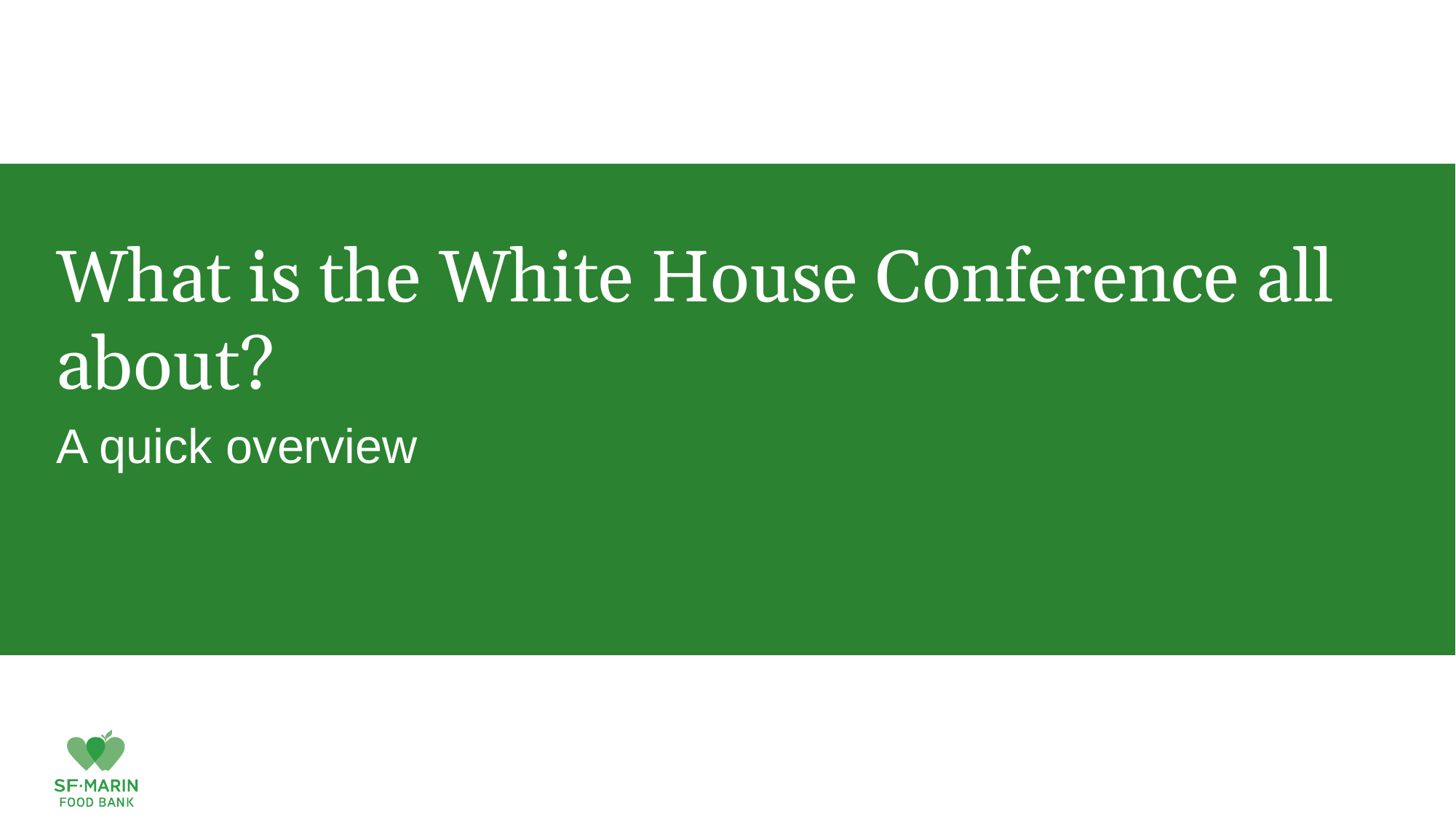

# What is the White House Conference all about?
A quick overview